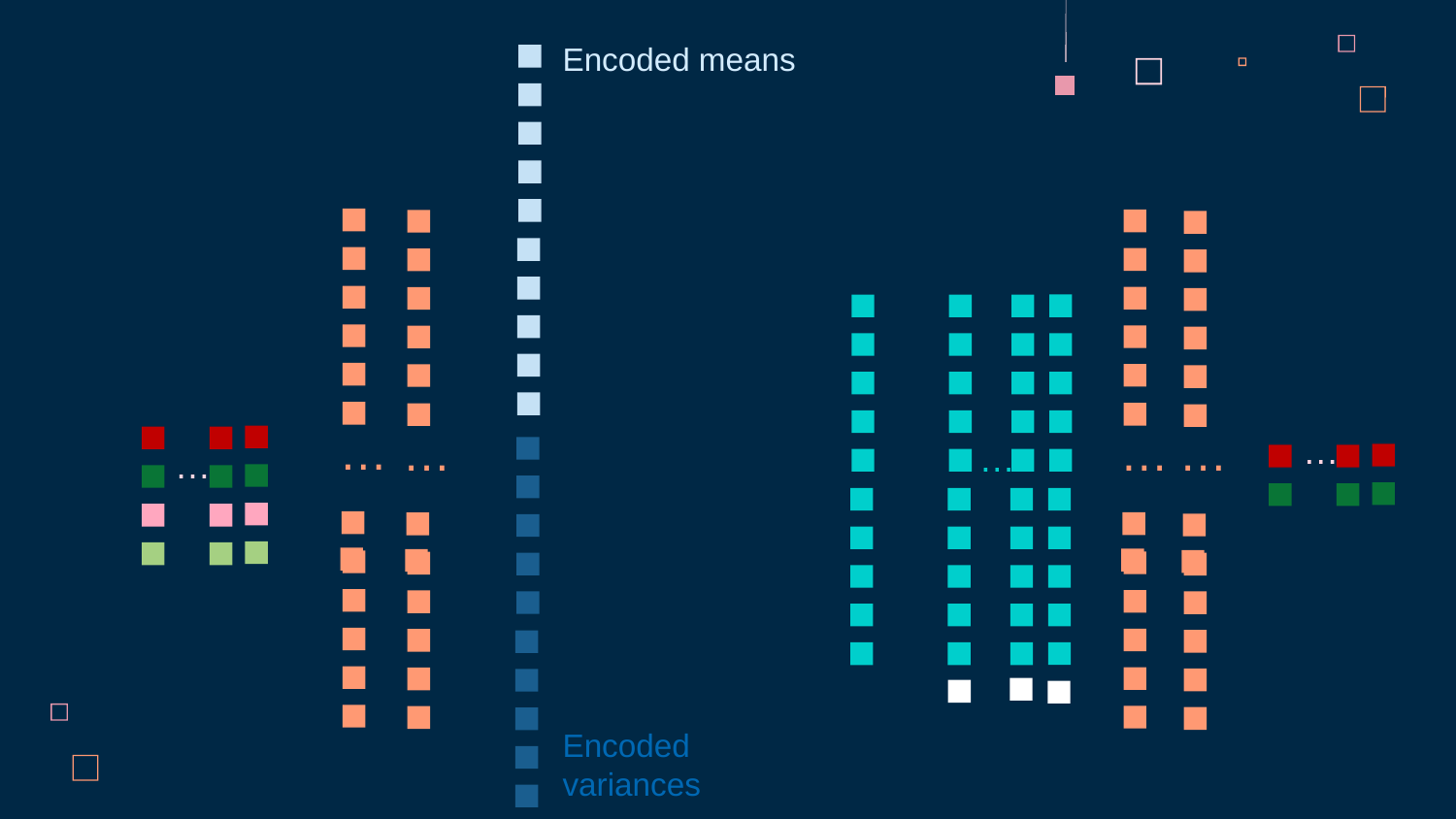

Encoded means

…

…
…

…
…

…

…

Encoded variances